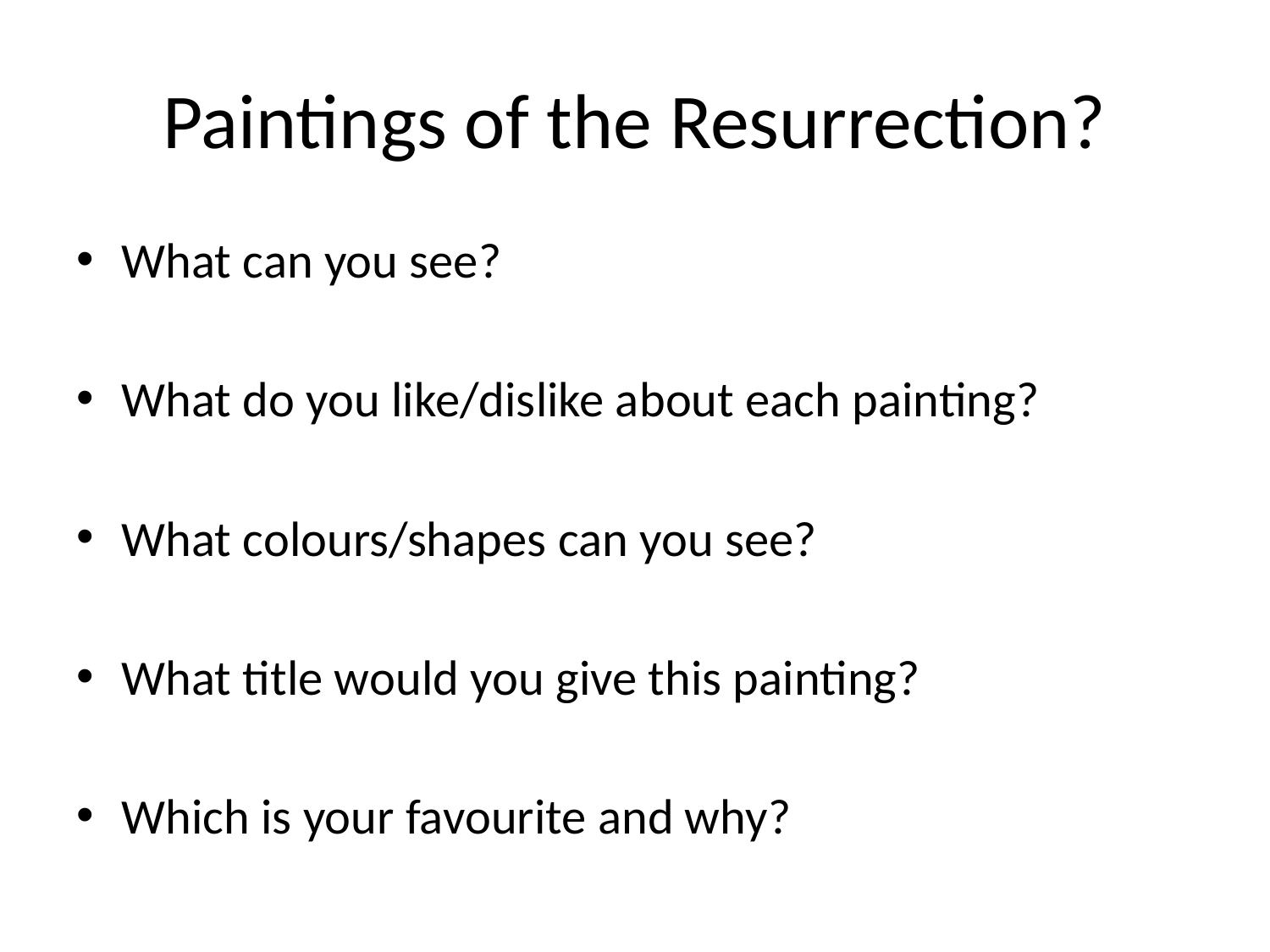

# Paintings of the Resurrection?
What can you see?

What do you like/dislike about each painting?

What colours/shapes can you see?

What title would you give this painting?

Which is your favourite and why?